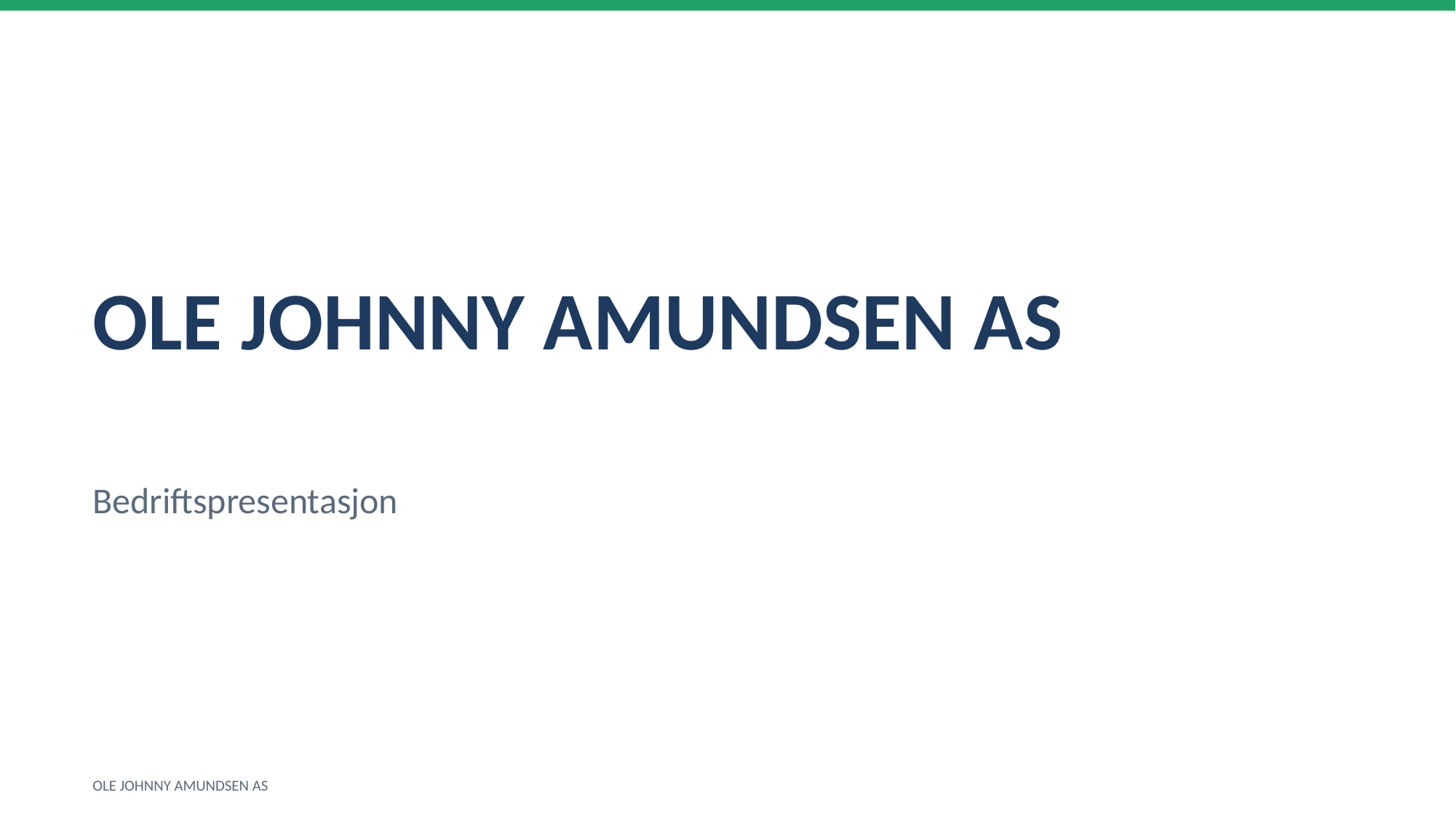

OLE JOHNNY AMUNDSEN AS
Bedriftspresentasjon
OLE JOHNNY AMUNDSEN AS